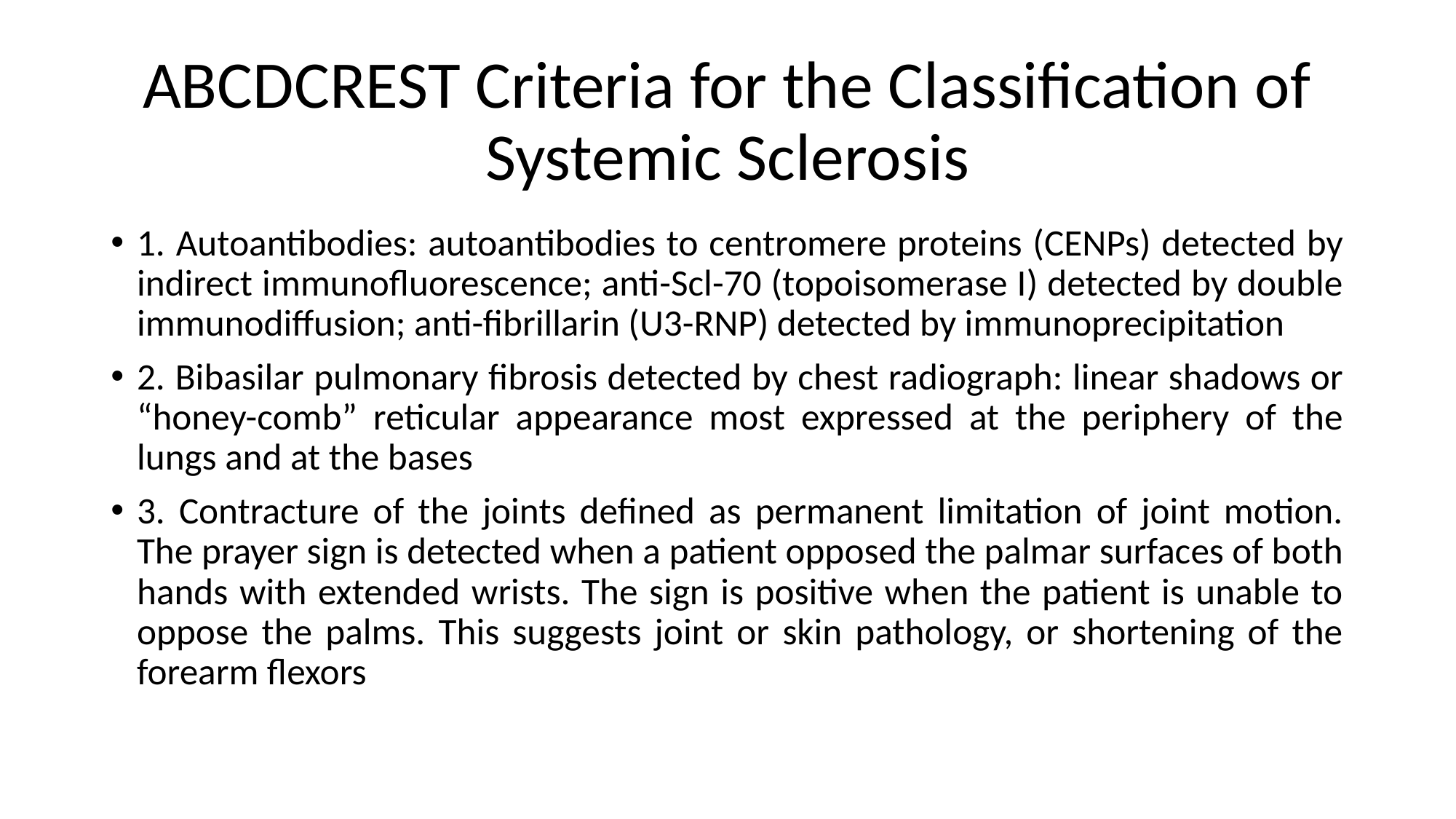

# ABCDCREST Criteria for the Classification of Systemic Sclerosis
1. Autoantibodies: autoantibodies to centromere proteins (CENPs) detected by indirect immunofluorescence; anti-Scl-70 (topoisomerase I) detected by double immunodiffusion; anti-fibrillarin (U3-RNP) detected by immunoprecipitation
2. Bibasilar pulmonary fibrosis detected by chest radiograph: linear shadows or “honey-comb” reticular appearance most expressed at the periphery of the lungs and at the bases
3. Contracture of the joints defined as permanent limitation of joint motion. The prayer sign is detected when a patient opposed the palmar surfaces of both hands with extended wrists. The sign is positive when the patient is unable to oppose the palms. This suggests joint or skin pathology, or shortening of the forearm flexors